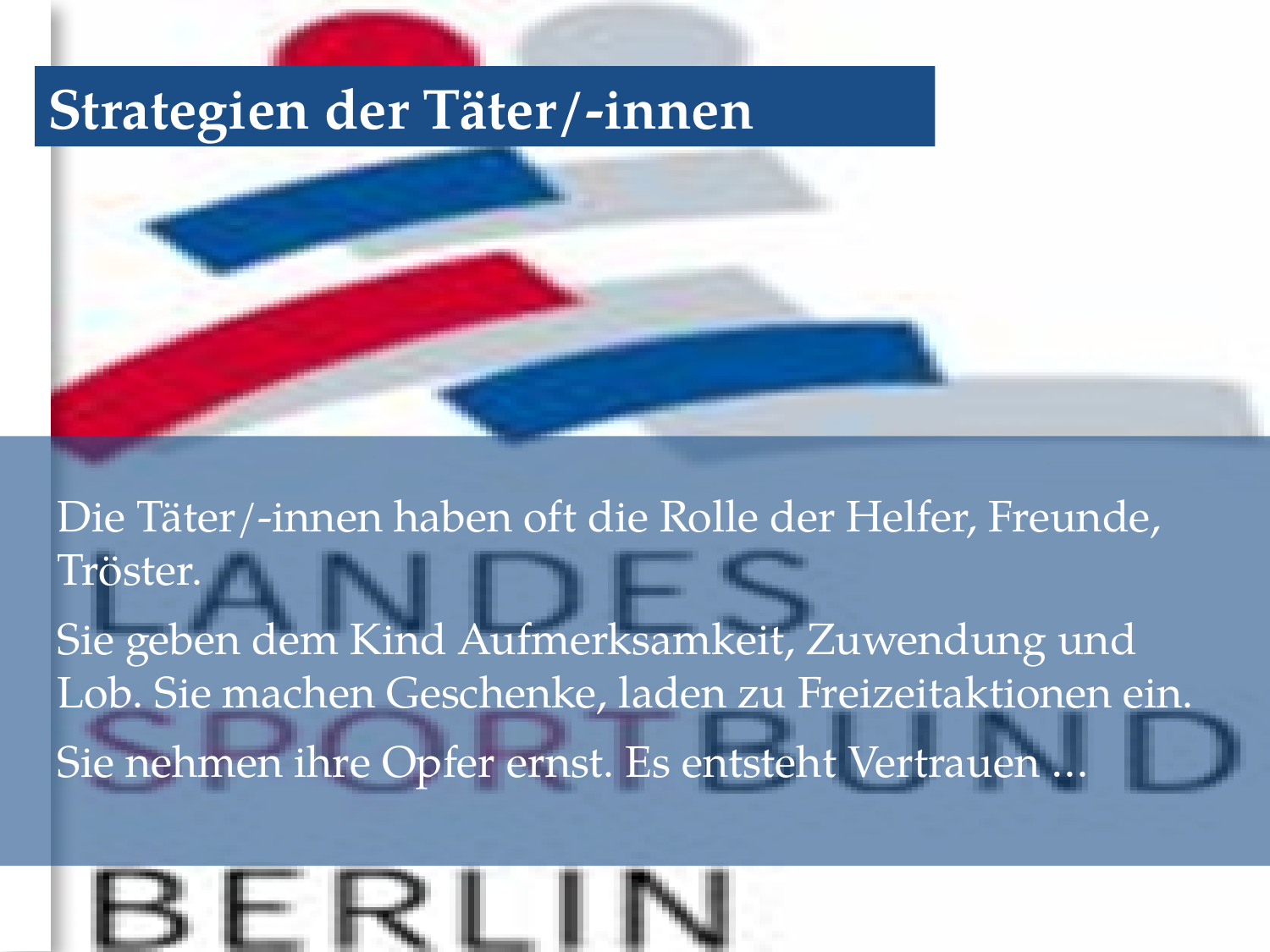

Strategien der Täter/-innen

Die Täter/-innen haben oft die Rolle der Helfer, Freunde, Tröster.
Sie geben dem Kind Aufmerksamkeit, Zuwendung und Lob. Sie machen Geschenke, laden zu Freizeitaktionen ein.
Sie nehmen ihre Opfer ernst. Es entsteht Vertrauen …